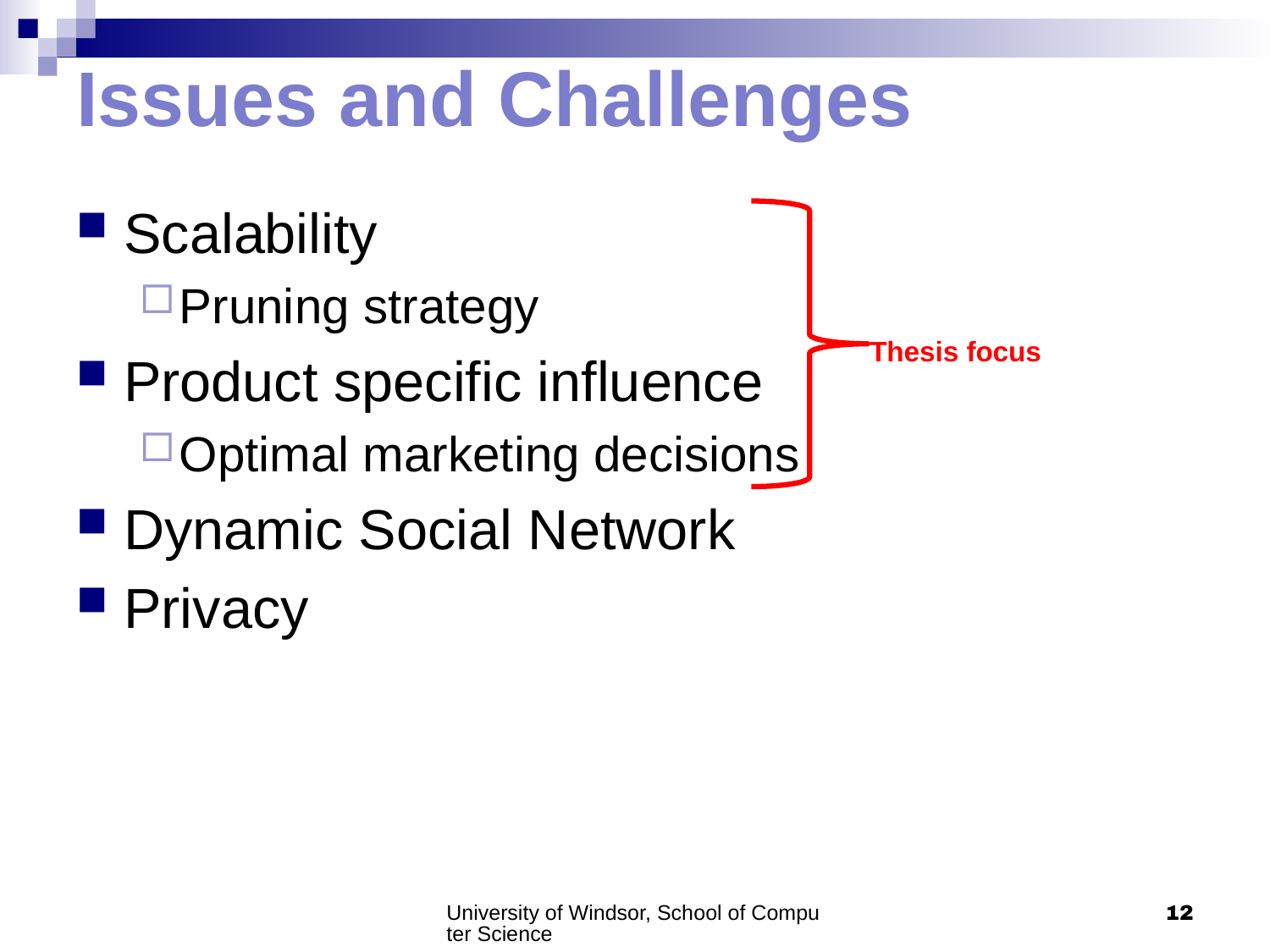

# Issues and Challenges
Scalability
Pruning strategy
Product specific influence
Optimal marketing decisions
Dynamic Social Network
Privacy

Thesis focus
University of Windsor, School of Computer Science
12